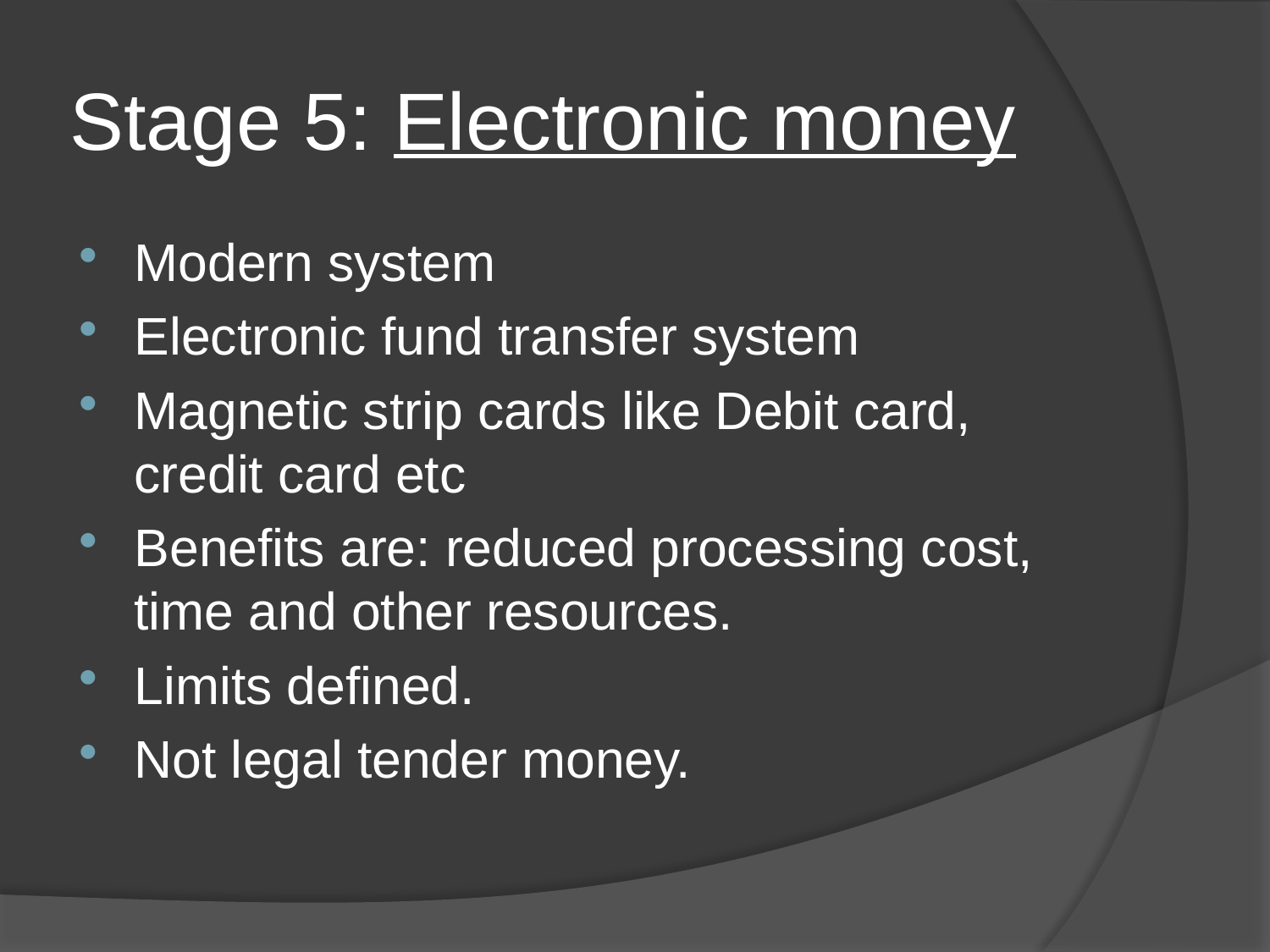

# Stage 5: Electronic money
Modern system
Electronic fund transfer system
Magnetic strip cards like Debit card, credit card etc
Benefits are: reduced processing cost, time and other resources.
Limits defined.
Not legal tender money.